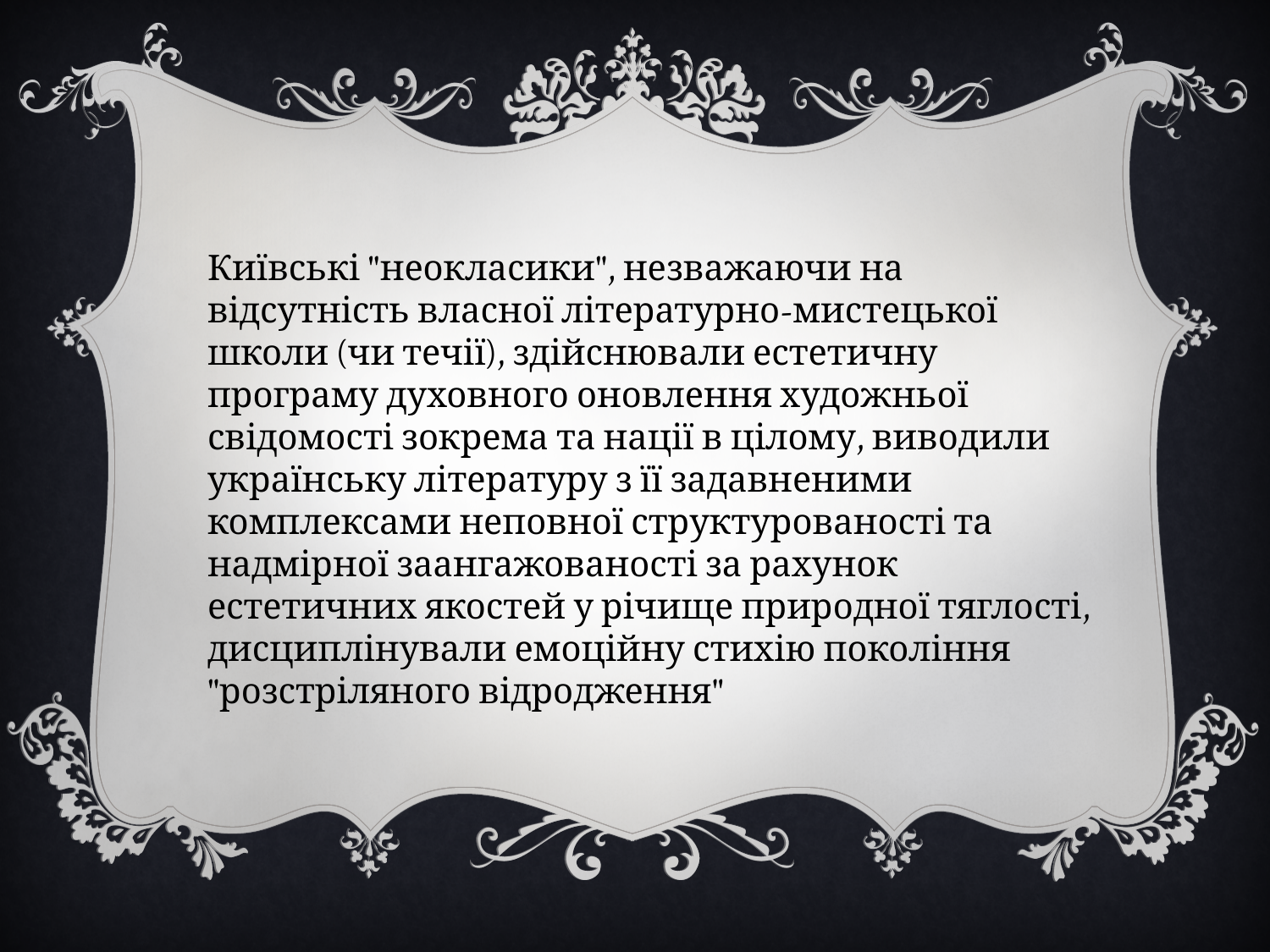

Київські "неокласики", незважаючи на відсутність власної літературно-мистецької школи (чи течії), здійснювали естетичну програму духовного оновлення художньої свідомості зокрема та нації в цілому, виводили українську літературу з її задавненими комплексами неповної структурованості та надмірної заангажованості за рахунок естетичних якостей у річище природної тяглості, дисциплінували емоційну стихію покоління "розстріляного відродження"